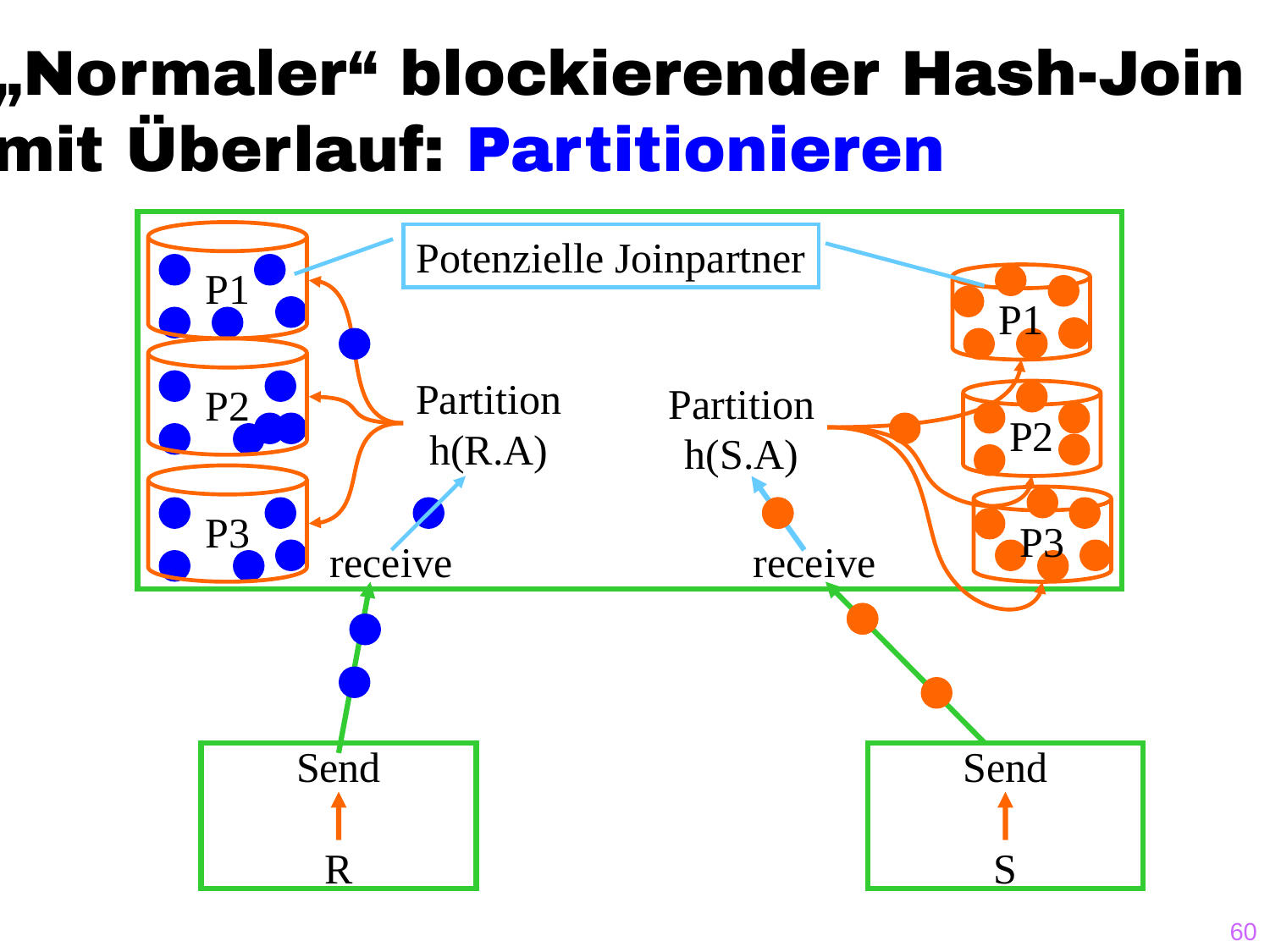

# „Normaler“ blockierender Hash-Join mit Überlauf: Partitionieren

P1
Potenzielle Joinpartner

P1

P2

Partition
h(R.A)
Partition
h(S.A)
P2

P3

P3

receive
receive

Send

R
Send

S

60